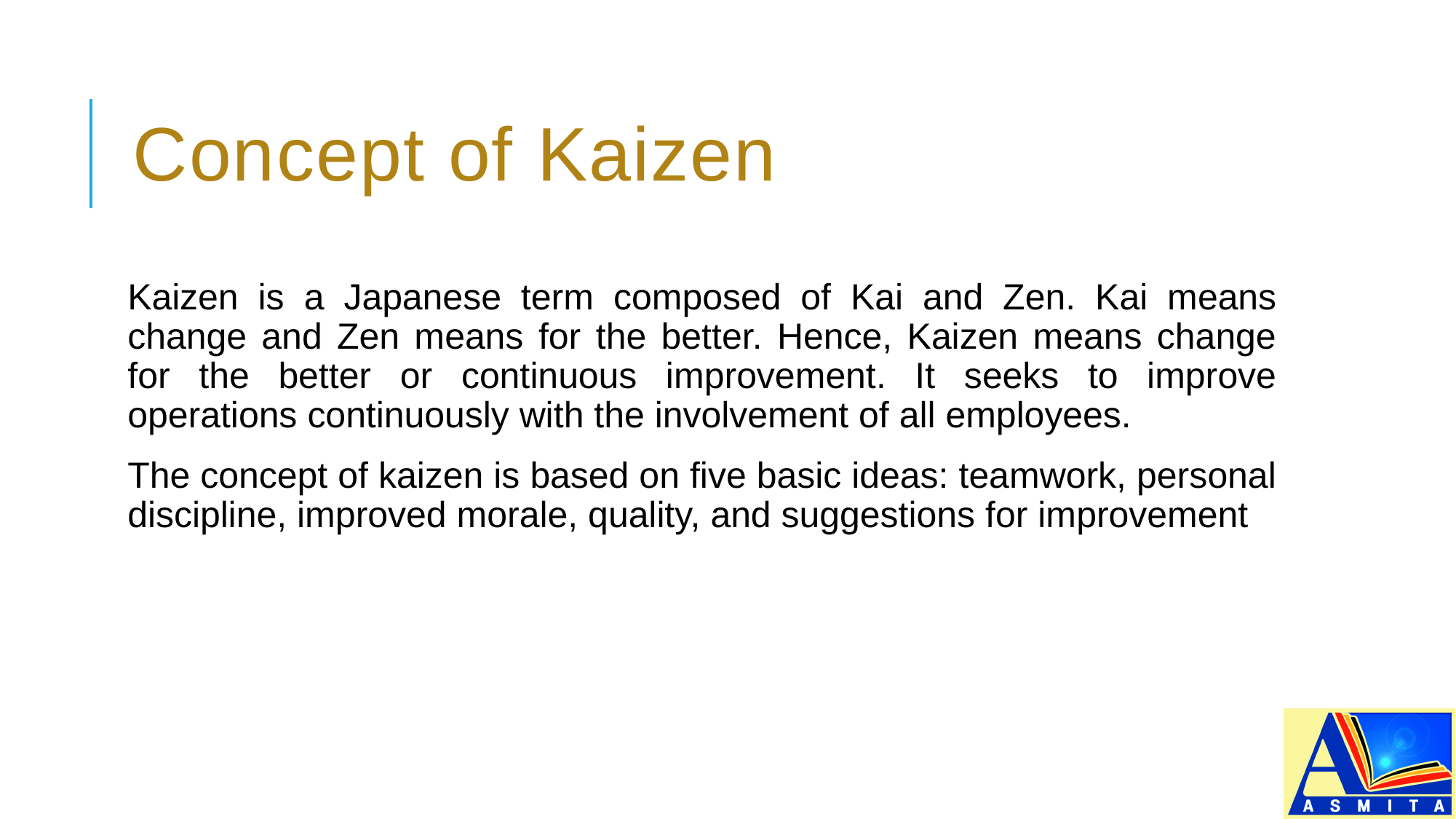

# Concept of Kaizen
Kaizen is a Japanese term composed of Kai and Zen. Kai means change and Zen means for the better. Hence, Kaizen means change for the better or continuous improvement. It seeks to improve operations continuously with the involvement of all employees.
The concept of kaizen is based on five basic ideas: teamwork, personal discipline, improved morale, quality, and suggestions for improvement